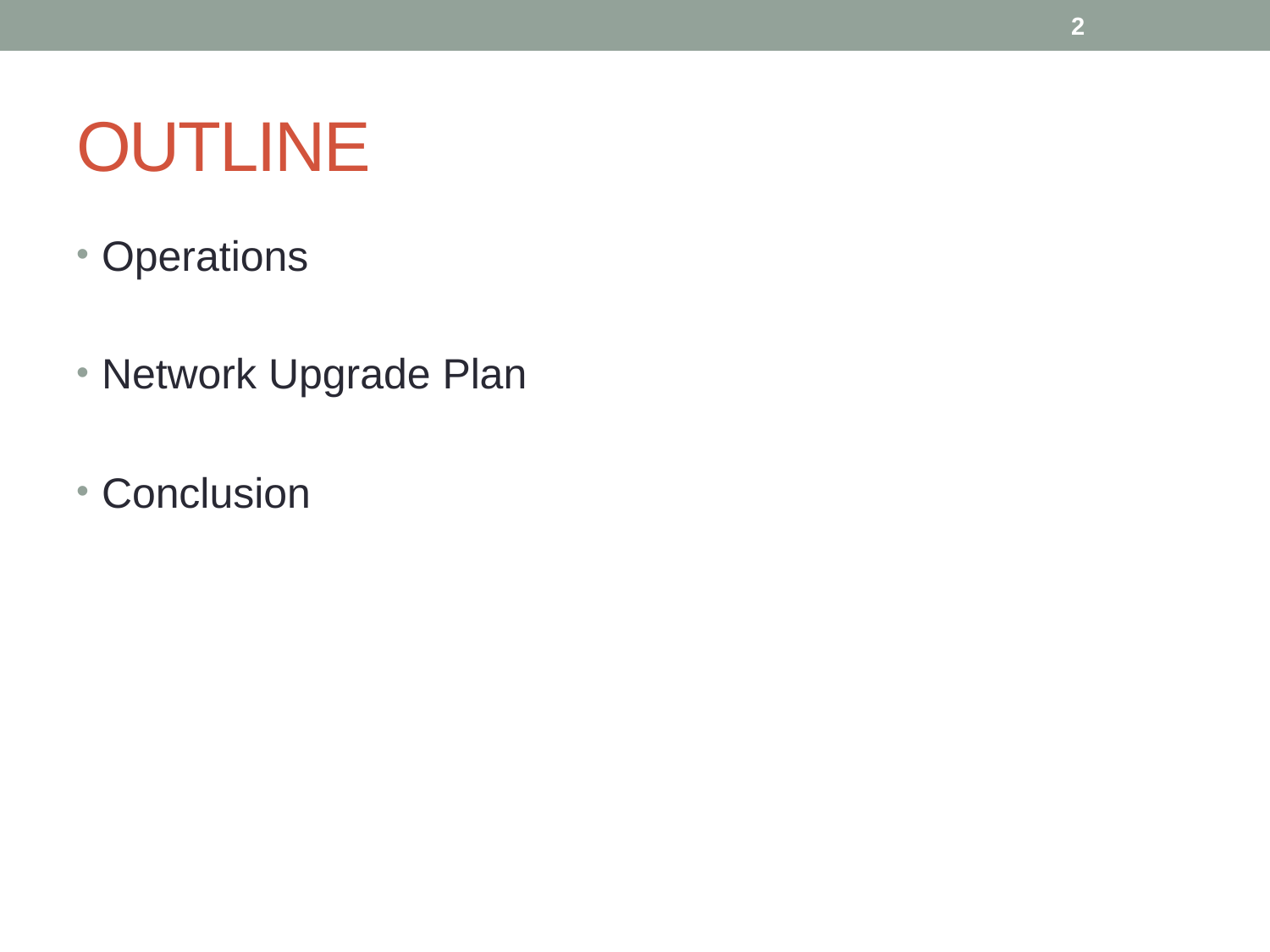

2
# OUTLINE
Operations

Network Upgrade Plan

Conclusion